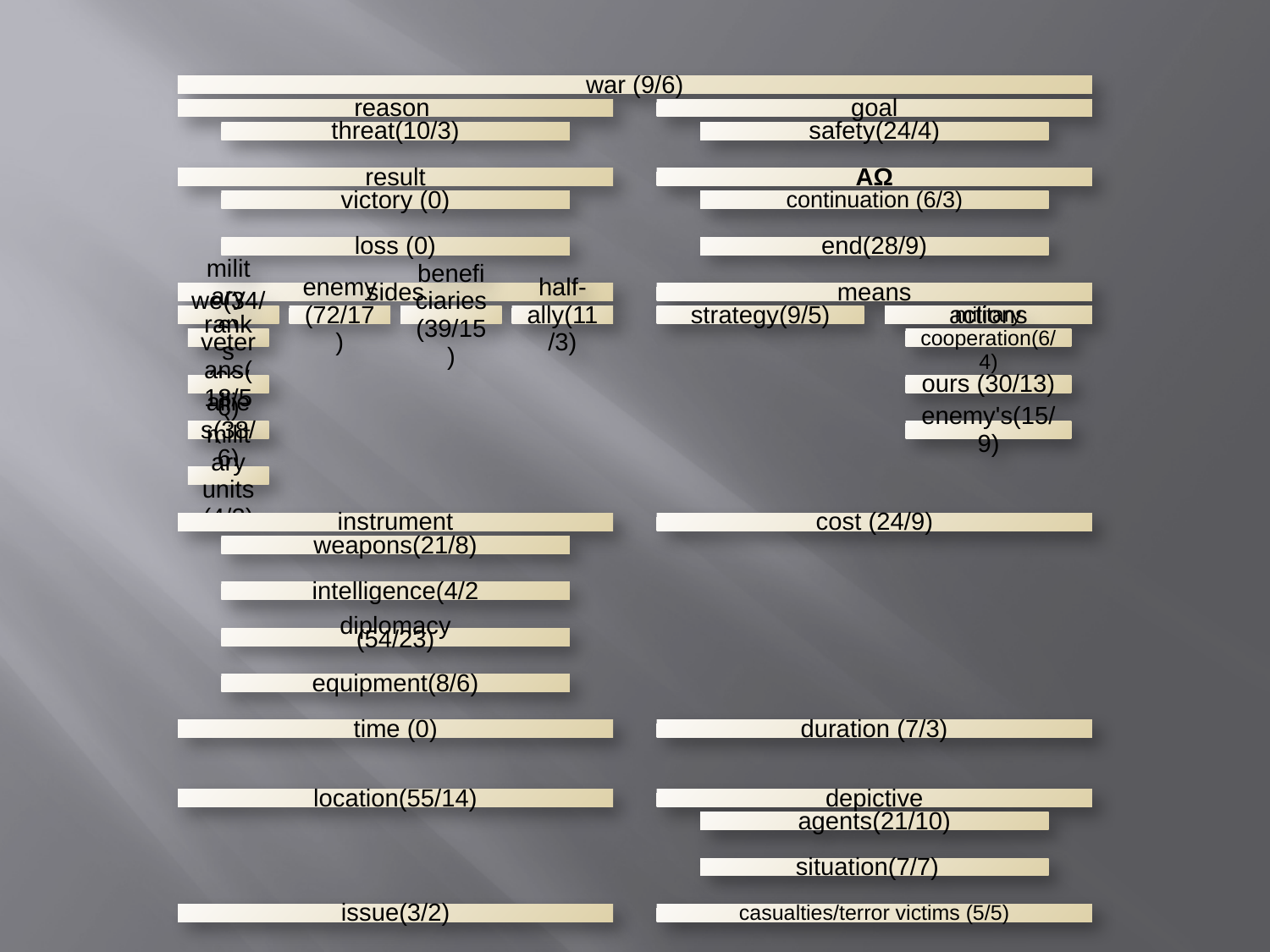

war (9/6)
reason
threat(10/3)
safety(24/4)
result
victory (0)
loss (0)
ΑΩ
end(28/9)
sides
means
strategy(9/5)
actions
instrument
weapons(21/8)
intelligence(4/2
diplomacy
(54/23)
cost (24/9)
duration (7/3)
location(55/14)
depictive
goal
agents(21/10)
situation(7/7)
issue(3/2)
half-ally(11/3)
ours (30/13)
enemy's(15/9)
equipment(8/6)
continuation (6/3)
casualties/terror victims (5/5)
time (0)